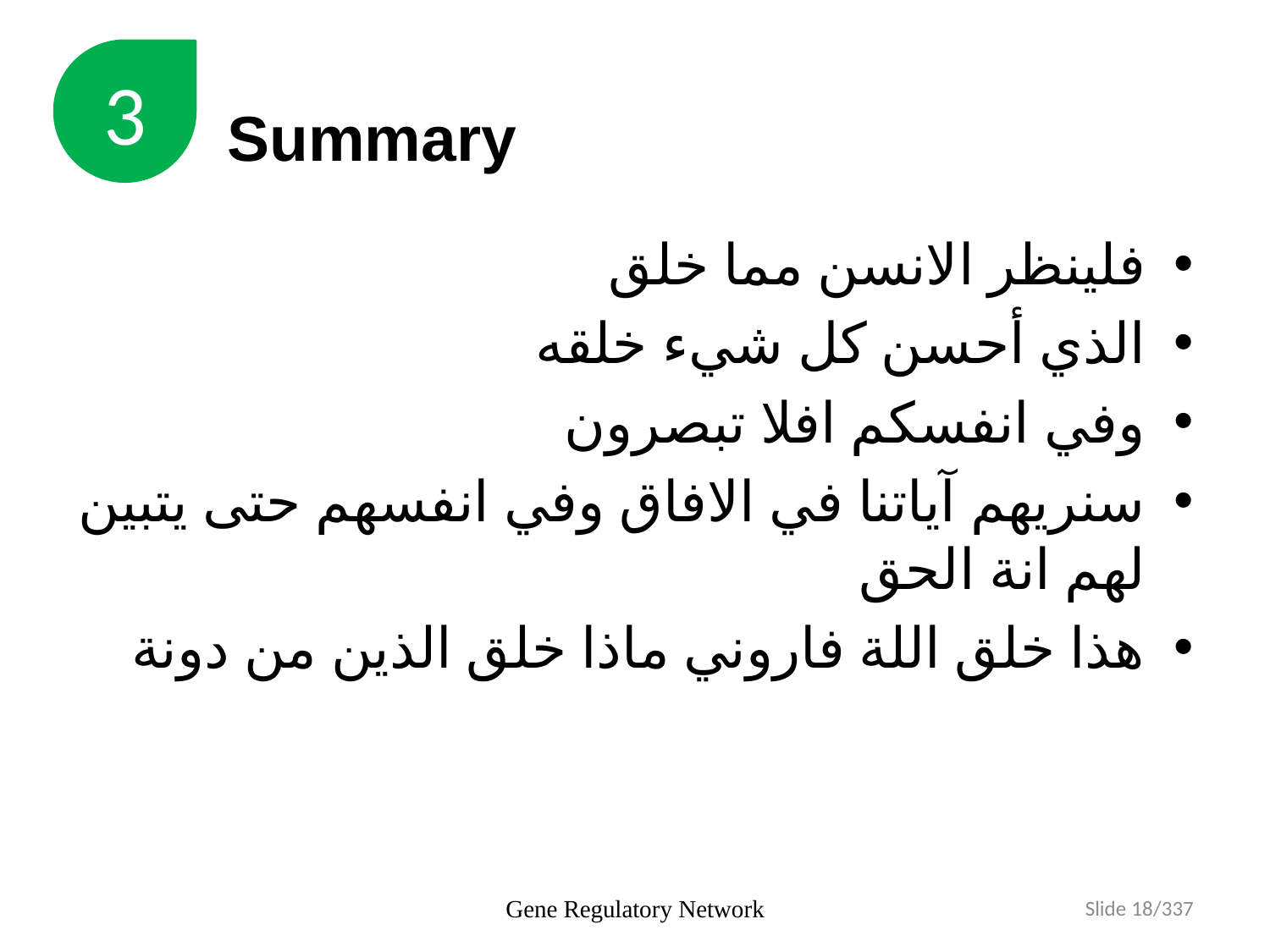

3
Summary
فلينظر الانسن مما خلق
الذي أحسن كل شي‏ء خلقه
وفي انفسكم افلا تبصرون
سنريهم آياتنا في الافاق وفي انفسهم حتى يتبين لهم انة الحق
هذا خلق اللة فاروني ماذا خلق الذين من دونة
Gene Regulatory Network
Slide 18/337